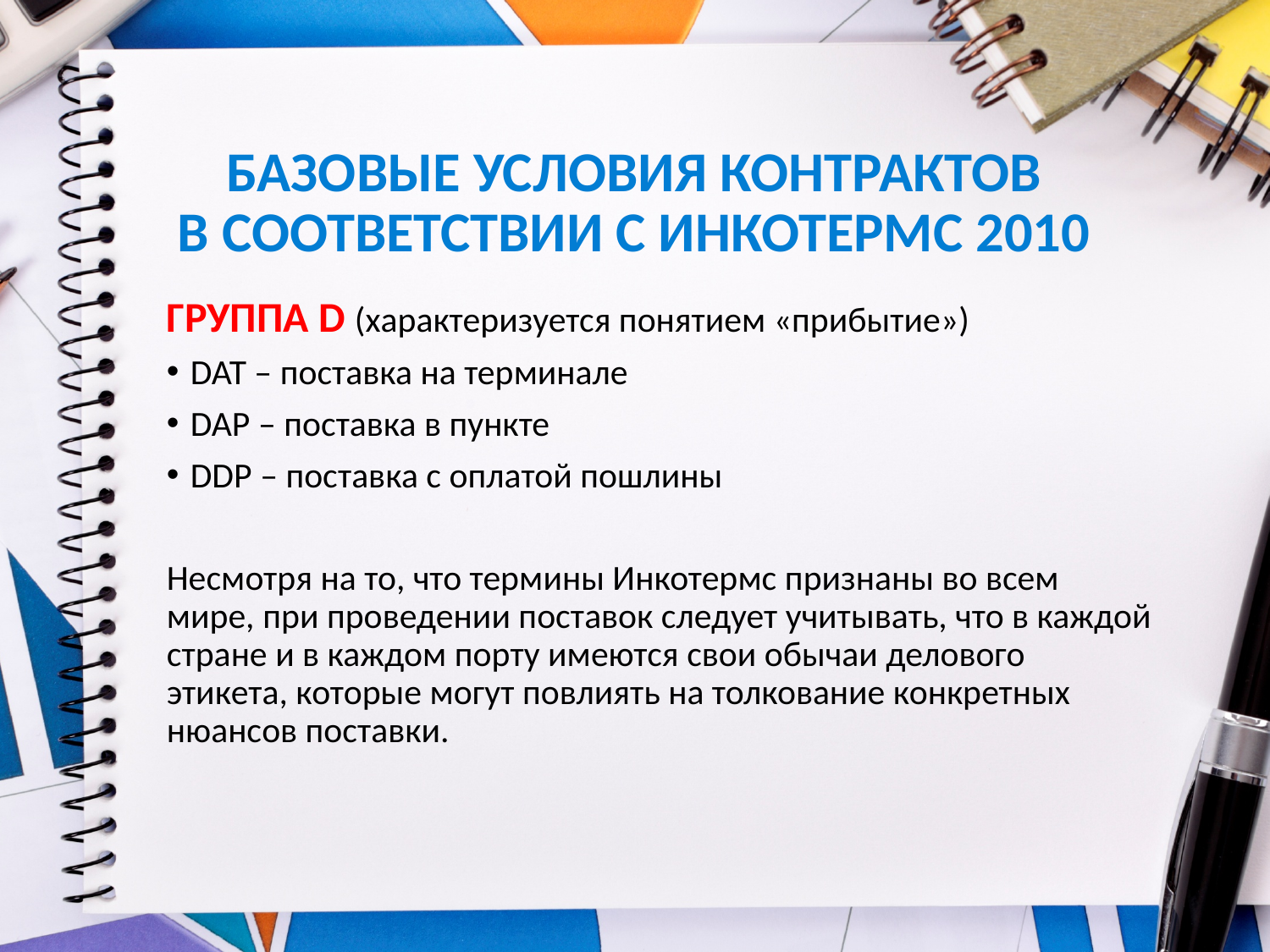

# БАЗОВЫЕ УСЛОВИЯ КОНТРАКТОВ В СООТВЕТСТВИИ С ИНКОТЕРМС 2010
ГРУППА D (характеризуется понятием «прибытие»)
DAT – поставка на терминале
DAP – поставка в пункте
DDP – поставка с оплатой пошлины

Несмотря на то, что термины Инкотермс признаны во всем мире, при проведении поставок следует учитывать, что в каждой стране и в каждом порту имеются свои обычаи делового этикета, которые могут повлиять на толкование конкретных нюансов поставки.